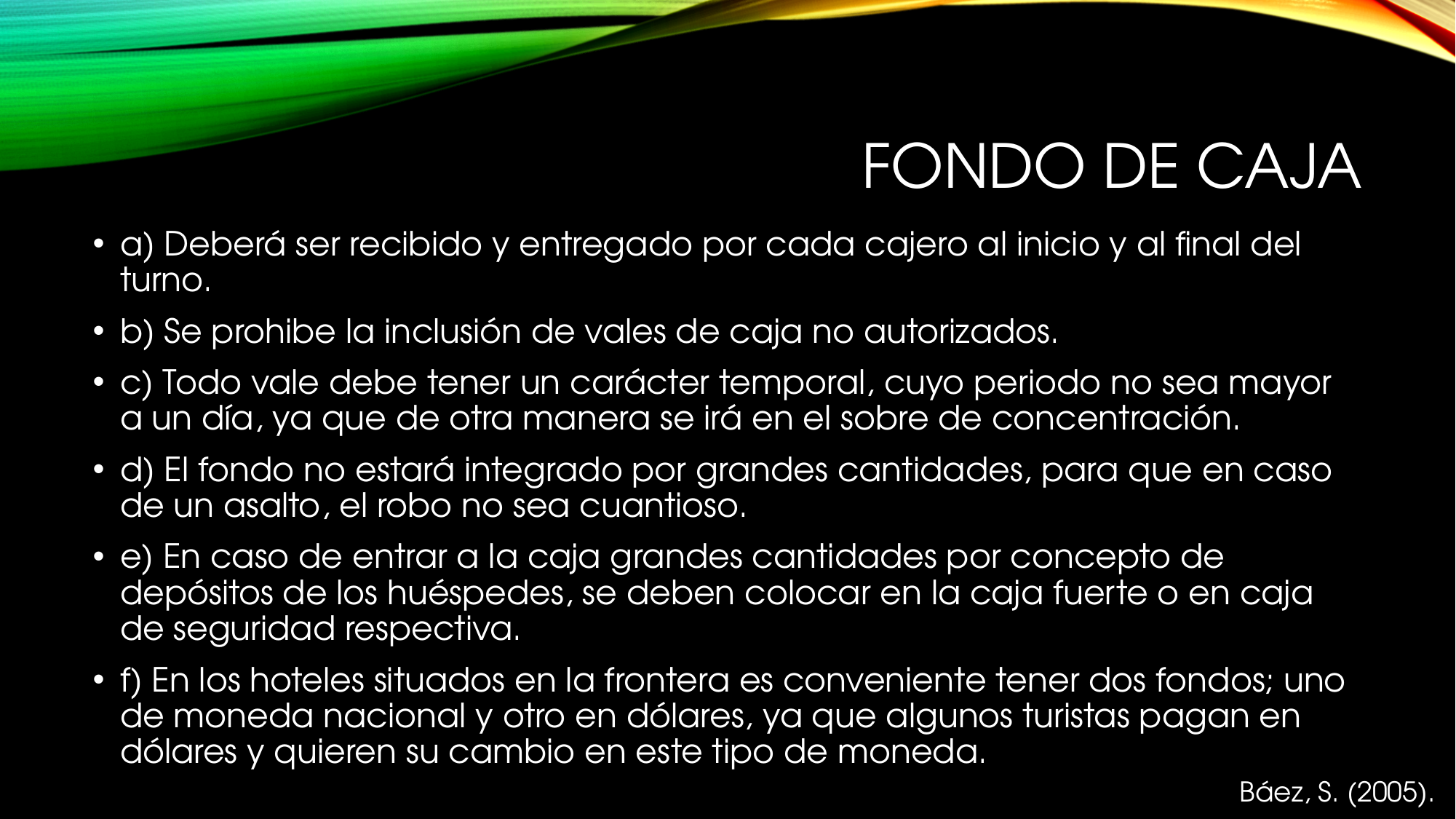

# Fondo de caja
a) Deberá ser recibido y entregado por cada cajero al inicio y al final del turno.
b) Se prohibe la inclusión de vales de caja no autorizados.
c) Todo vale debe tener un carácter temporal, cuyo periodo no sea mayor a un día, ya que de otra manera se irá en el sobre de concentración.
d) El fondo no estará integrado por grandes cantidades, para que en caso de un asalto, el robo no sea cuantioso.
e) En caso de entrar a la caja grandes cantidades por concepto de depósitos de los huéspedes, se deben colocar en la caja fuerte o en caja de seguridad respectiva.
f) En los hoteles situados en la frontera es conveniente tener dos fondos; uno de moneda nacional y otro en dólares, ya que algunos turistas pagan en dólares y quieren su cambio en este tipo de moneda.
Báez, S. (2005).